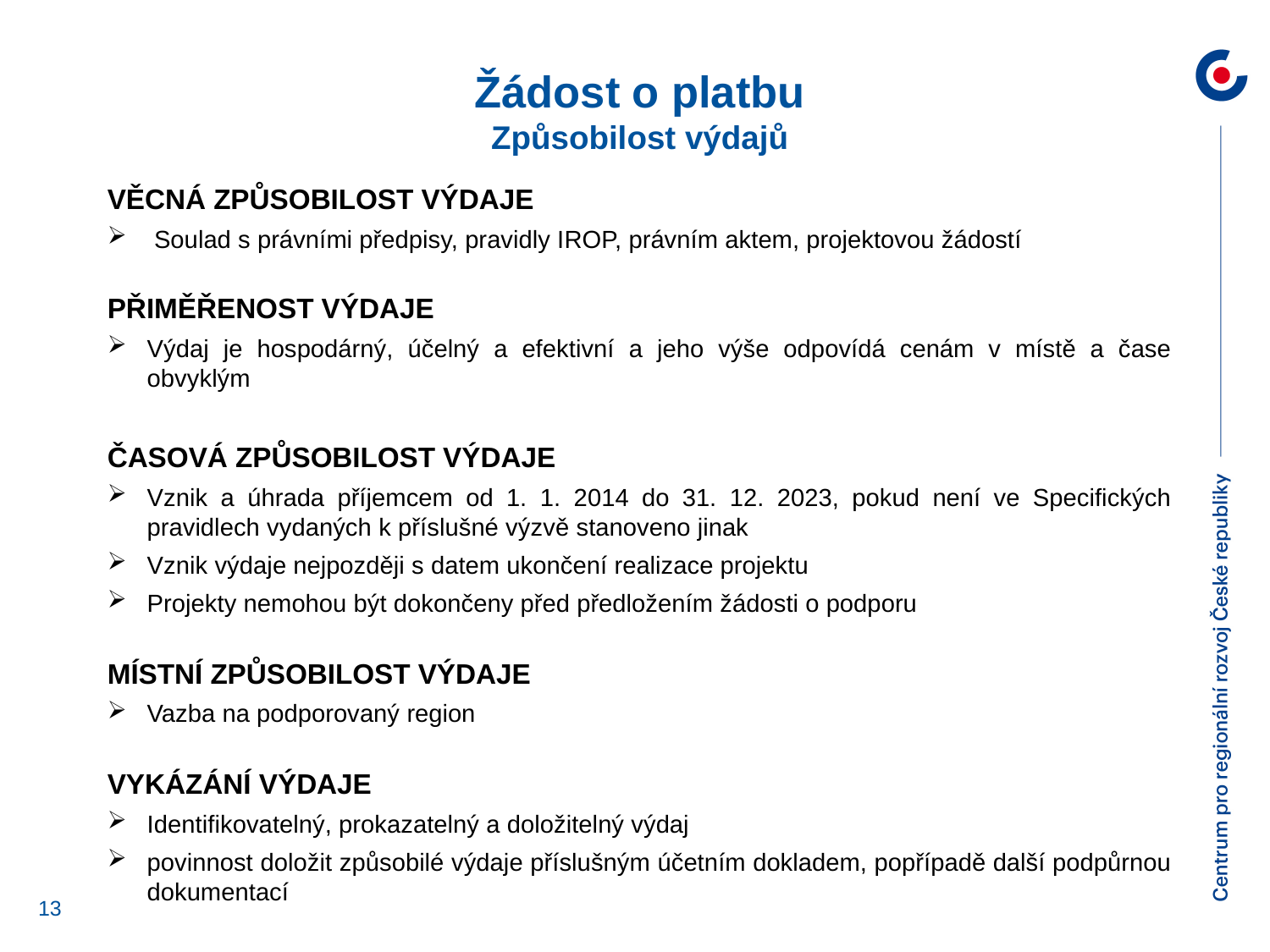

Žádost o platbu
Způsobilost výdajů
Věcná způsobilost výdaje
 Soulad s právními předpisy, pravidly IROP, právním aktem, projektovou žádostí

Přiměřenost výdaje
Výdaj je hospodárný, účelný a efektivní a jeho výše odpovídá cenám v místě a čase obvyklým

Časová způsobilost výdaje
Vznik a úhrada příjemcem od 1. 1. 2014 do 31. 12. 2023, pokud není ve Specifických pravidlech vydaných k příslušné výzvě stanoveno jinak
Vznik výdaje nejpozději s datem ukončení realizace projektu
Projekty nemohou být dokončeny před předložením žádosti o podporu

Místní způsobilost výdaje
Vazba na podporovaný region

Vykázání výdaje
Identifikovatelný, prokazatelný a doložitelný výdaj
povinnost doložit způsobilé výdaje příslušným účetním dokladem, popřípadě další podpůrnou dokumentací
13